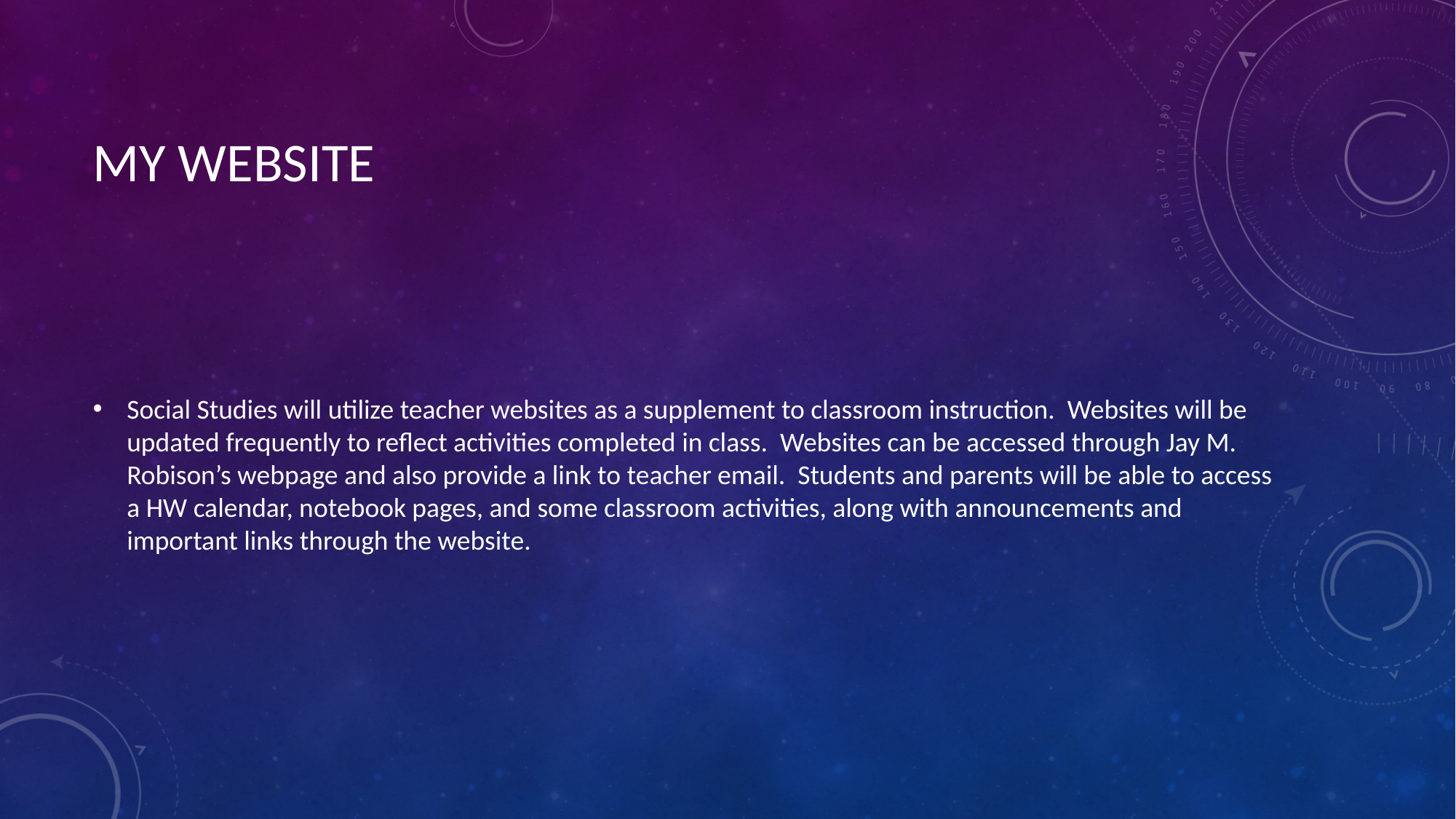

# My website
Social Studies will utilize teacher websites as a supplement to classroom instruction.  Websites will be updated frequently to reflect activities completed in class.  Websites can be accessed through Jay M. Robison’s webpage and also provide a link to teacher email.  Students and parents will be able to access a HW calendar, notebook pages, and some classroom activities, along with announcements and important links through the website.